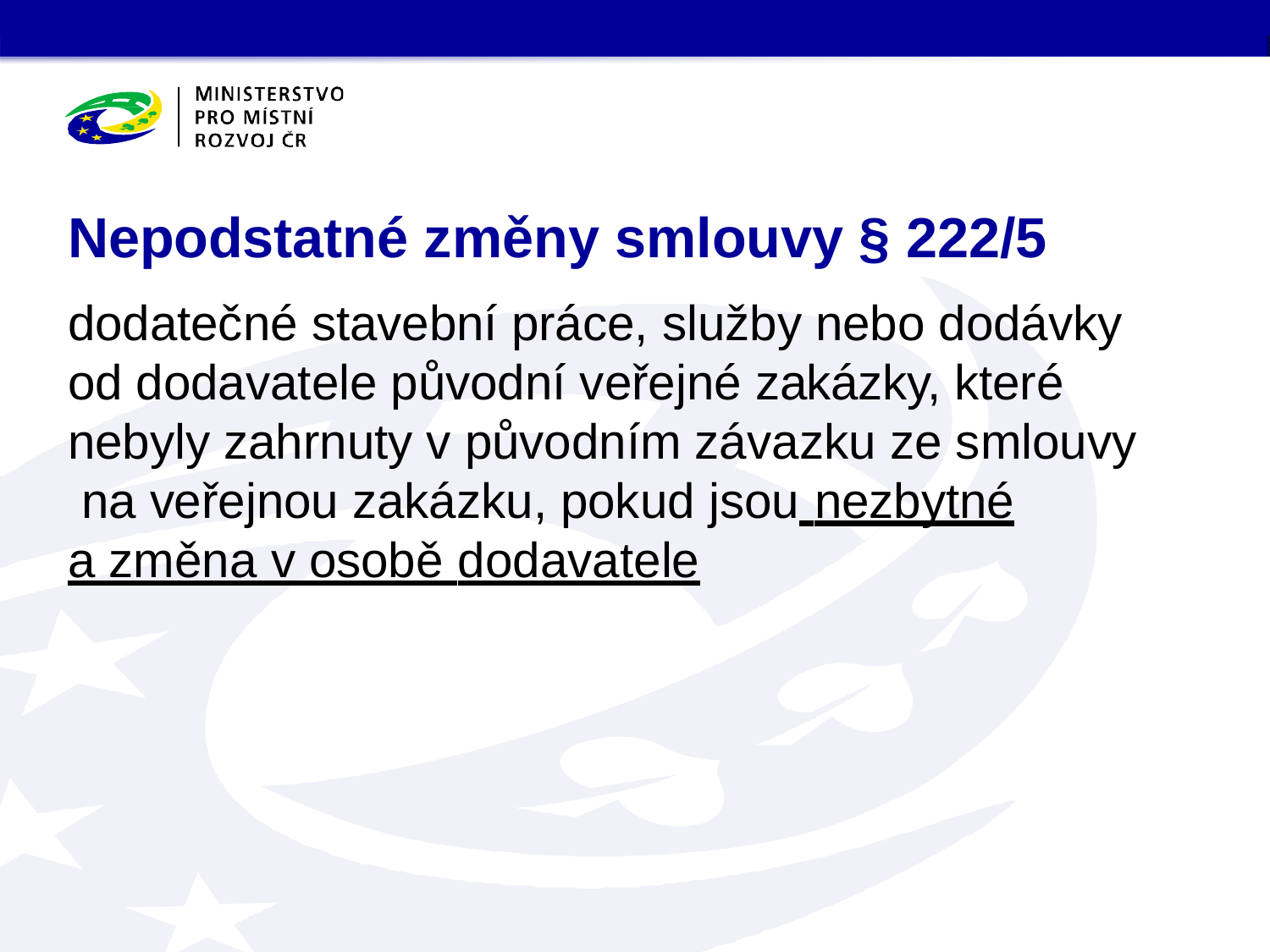

# Nepodstatné změny smlouvy § 222/5
dodatečné stavební práce, služby nebo dodávky  od dodavatele původní veřejné zakázky, které  nebyly zahrnuty v původním závazku ze smlouvy  na veřejnou zakázku, pokud jsou nezbytné
a změna v osobě dodavatele